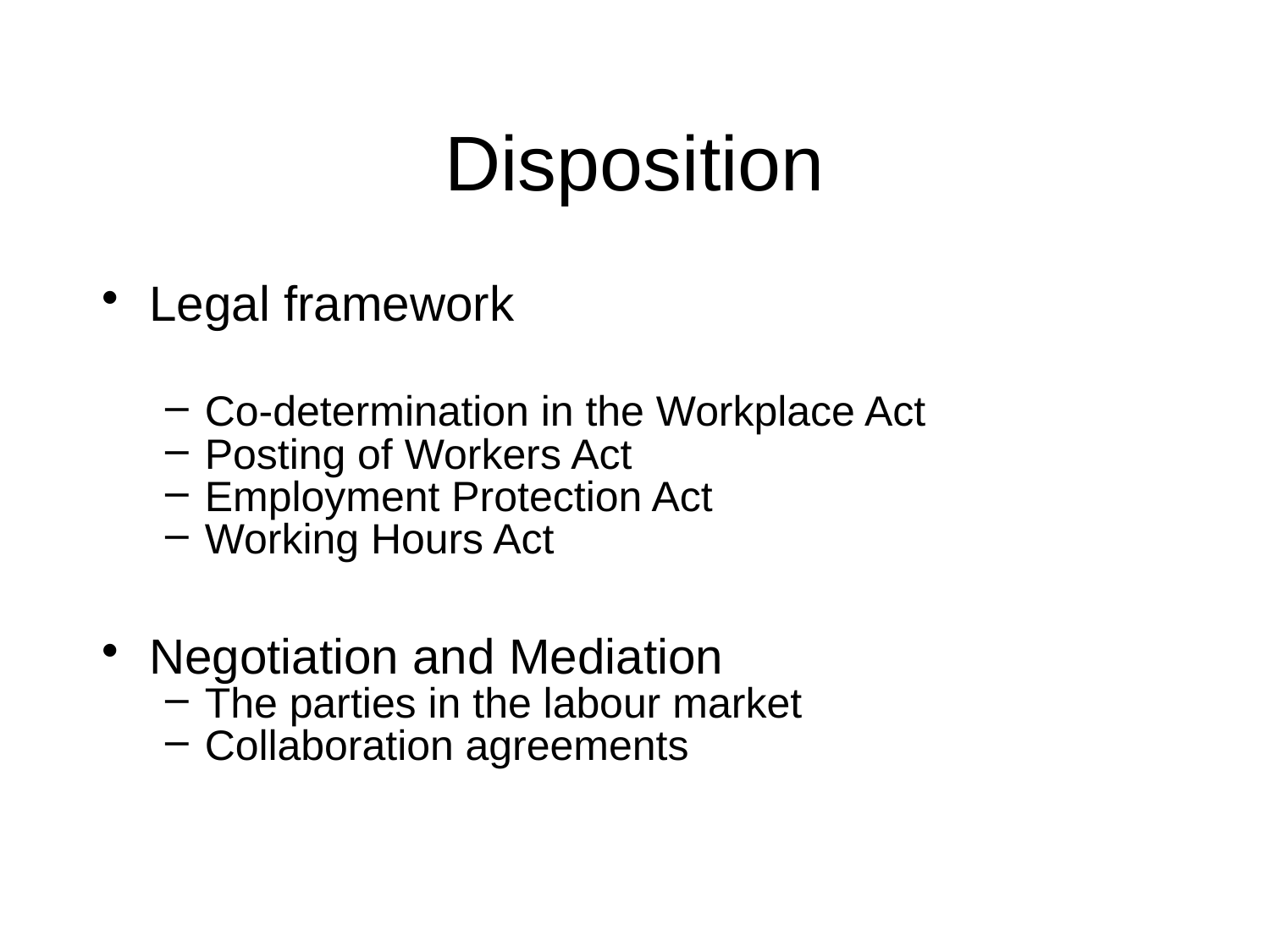

Disposition
Legal framework

Co-determination in the Workplace Act
Posting of Workers Act
Employment Protection Act
Working Hours Act

Negotiation and Mediation
The parties in the labour market
Collaboration agreements